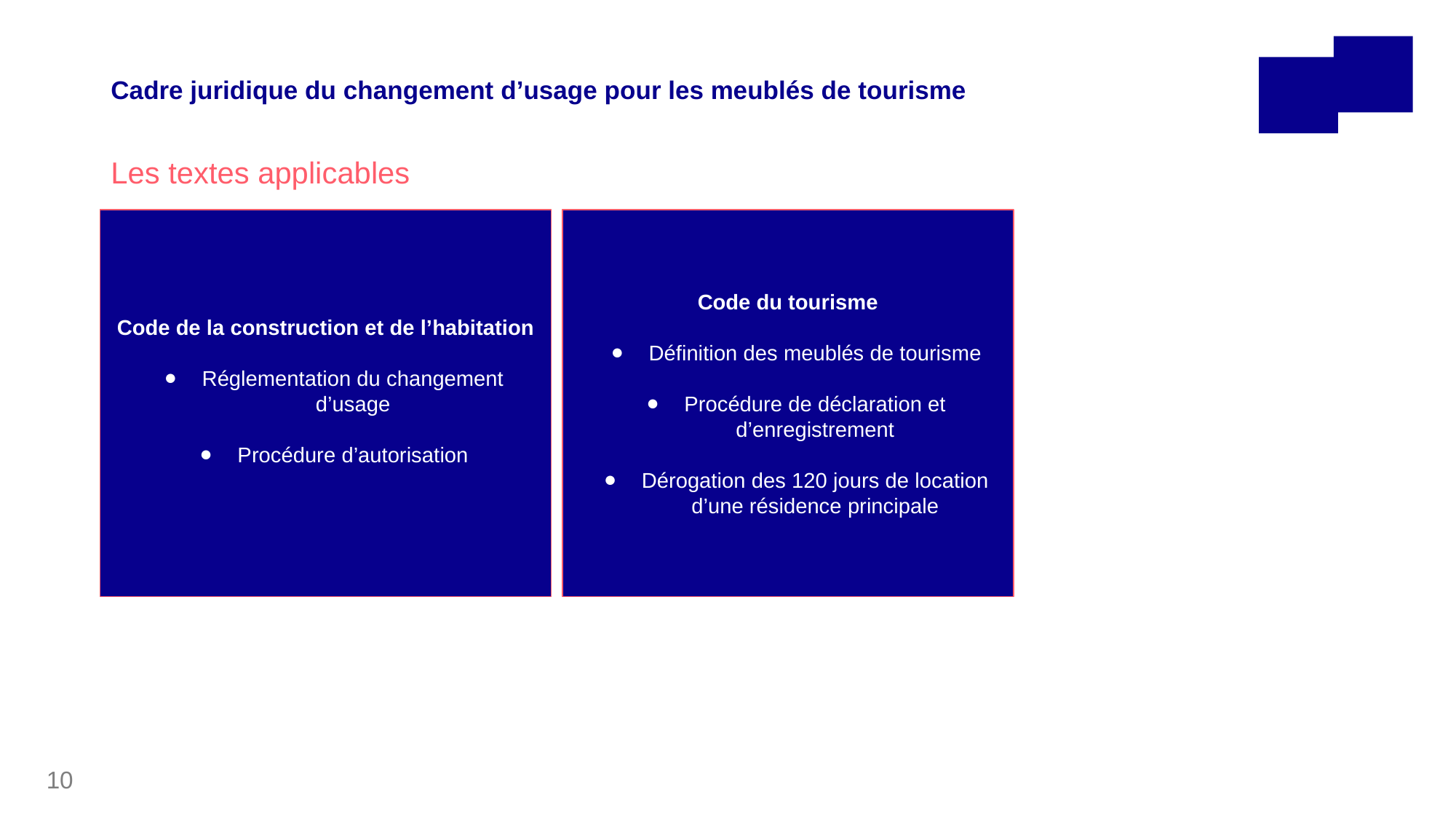

Cadre juridique du changement d’usage pour les meublés de tourisme
Les textes applicables

Code de la construction et de l’habitation

Réglementation du changement d’usage

Procédure d’autorisation

Code du tourisme

Définition des meublés de tourisme

Procédure de déclaration et d’enregistrement

Dérogation des 120 jours de location d’une résidence principale